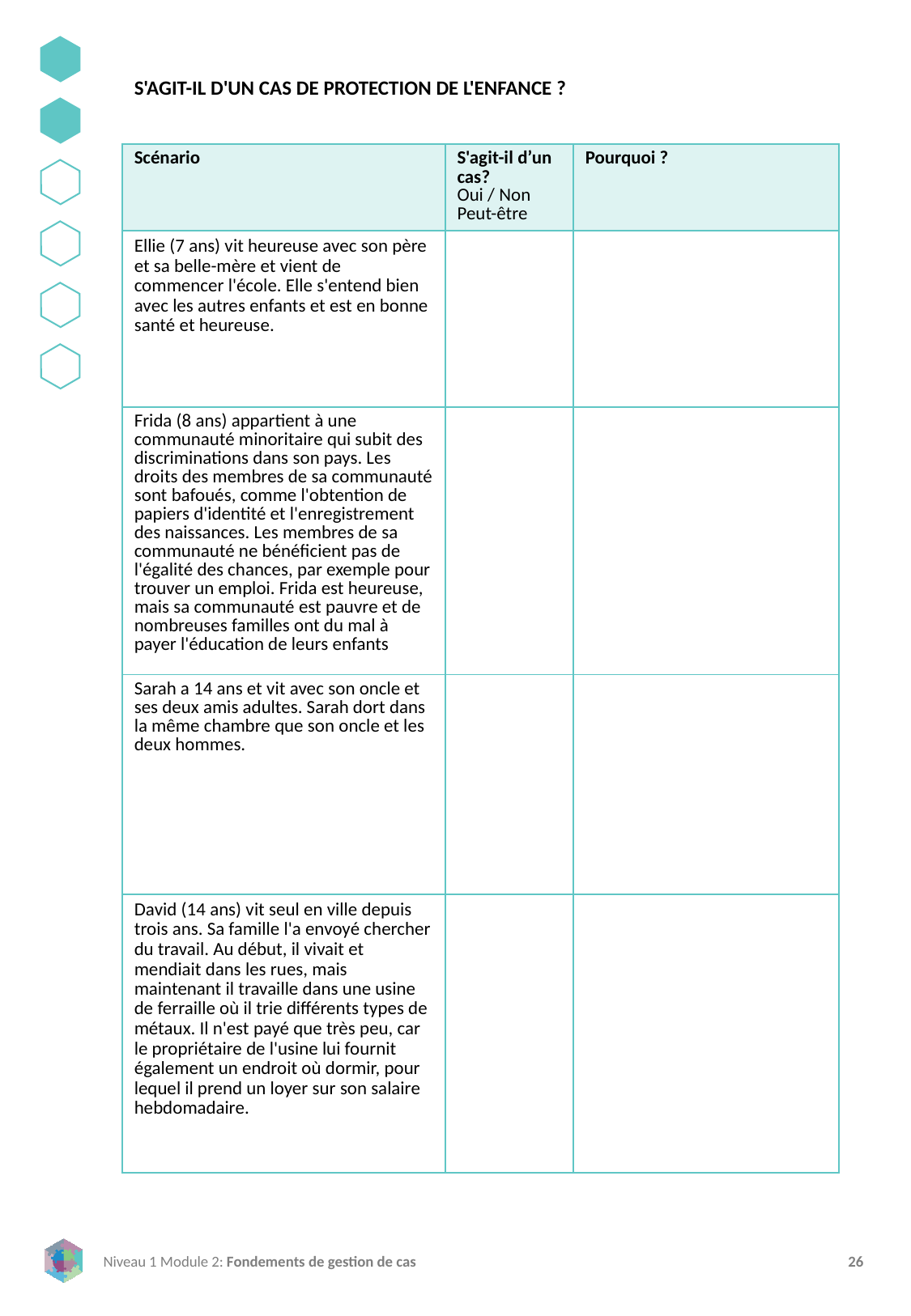

S'AGIT-IL D'UN CAS DE PROTECTION DE L'ENFANCE ?

| Scénario | S'agit-il d’un cas? Oui / Non Peut-être | Pourquoi ? |
| --- | --- | --- |
| Ellie (7 ans) vit heureuse avec son père et sa belle-mère et vient de commencer l'école. Elle s'entend bien avec les autres enfants et est en bonne santé et heureuse. |  |  |
| Frida (8 ans) appartient à une communauté minoritaire qui subit des discriminations dans son pays. Les droits des membres de sa communauté sont bafoués, comme l'obtention de papiers d'identité et l'enregistrement des naissances. Les membres de sa communauté ne bénéficient pas de l'égalité des chances, par exemple pour trouver un emploi. Frida est heureuse, mais sa communauté est pauvre et de nombreuses familles ont du mal à payer l'éducation de leurs enfants |  |  |
| Sarah a 14 ans et vit avec son oncle et ses deux amis adultes. Sarah dort dans la même chambre que son oncle et les deux hommes. |  |  |
| David (14 ans) vit seul en ville depuis trois ans. Sa famille l'a envoyé chercher du travail. Au début, il vivait et mendiait dans les rues, mais maintenant il travaille dans une usine de ferraille où il trie différents types de métaux. Il n'est payé que très peu, car le propriétaire de l'usine lui fournit également un endroit où dormir, pour lequel il prend un loyer sur son salaire hebdomadaire. |  |  |